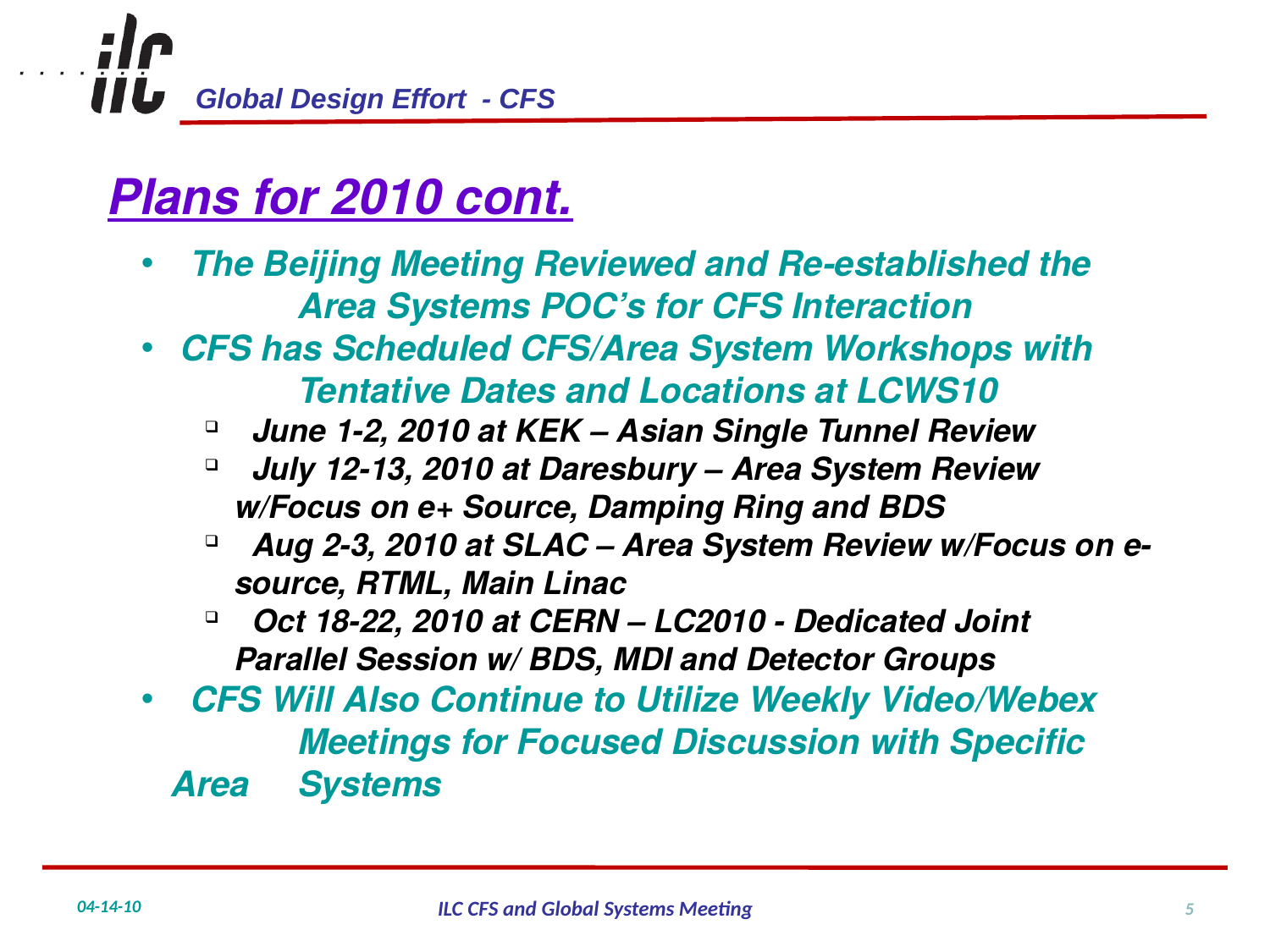

Plans for 2010 cont.

  The Beijing Meeting Reviewed and Re-established the 	Area Systems POC’s for CFS Interaction
 CFS has Scheduled CFS/Area System Workshops with 	Tentative Dates and Locations at LCWS10
  June 1-2, 2010 at KEK – Asian Single Tunnel Review
  July 12-13, 2010 at Daresbury – Area System Review 	w/Focus on e+ Source, Damping Ring and BDS
  Aug 2-3, 2010 at SLAC – Area System Review w/Focus on 	e- source, RTML, Main Linac
  Oct 18-22, 2010 at CERN – LC2010 - Dedicated Joint 	Parallel Session w/ BDS, MDI and Detector Groups
  CFS Will Also Continue to Utilize Weekly Video/Webex 	Meetings for Focused Discussion with Specific Area 	Systems
5